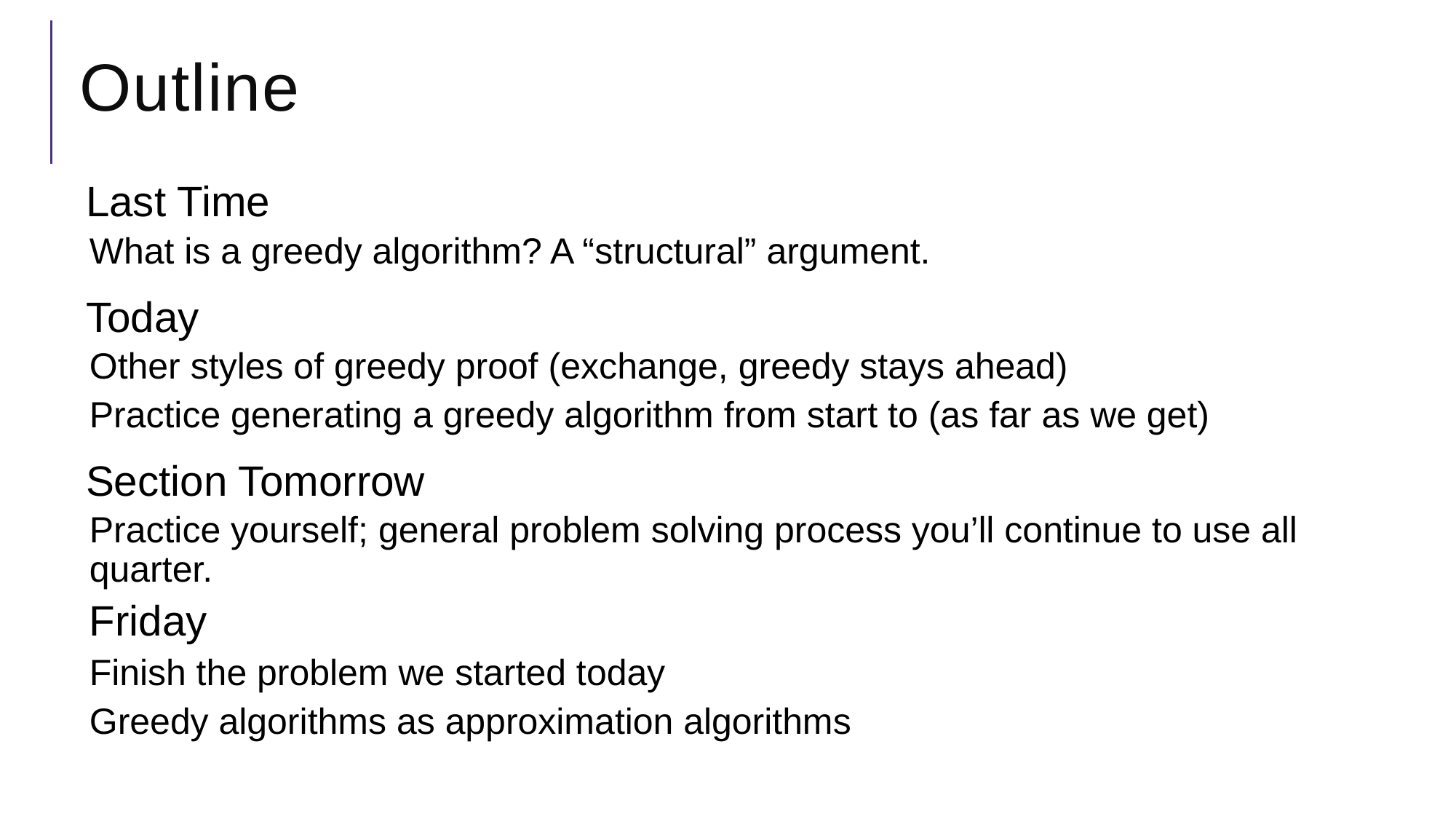

# Outline
Last Time
What is a greedy algorithm? A “structural” argument.
Today
Other styles of greedy proof (exchange, greedy stays ahead)
Practice generating a greedy algorithm from start to (as far as we get)
Section Tomorrow
Practice yourself; general problem solving process you’ll continue to use all quarter.
Friday
Finish the problem we started today
Greedy algorithms as approximation algorithms